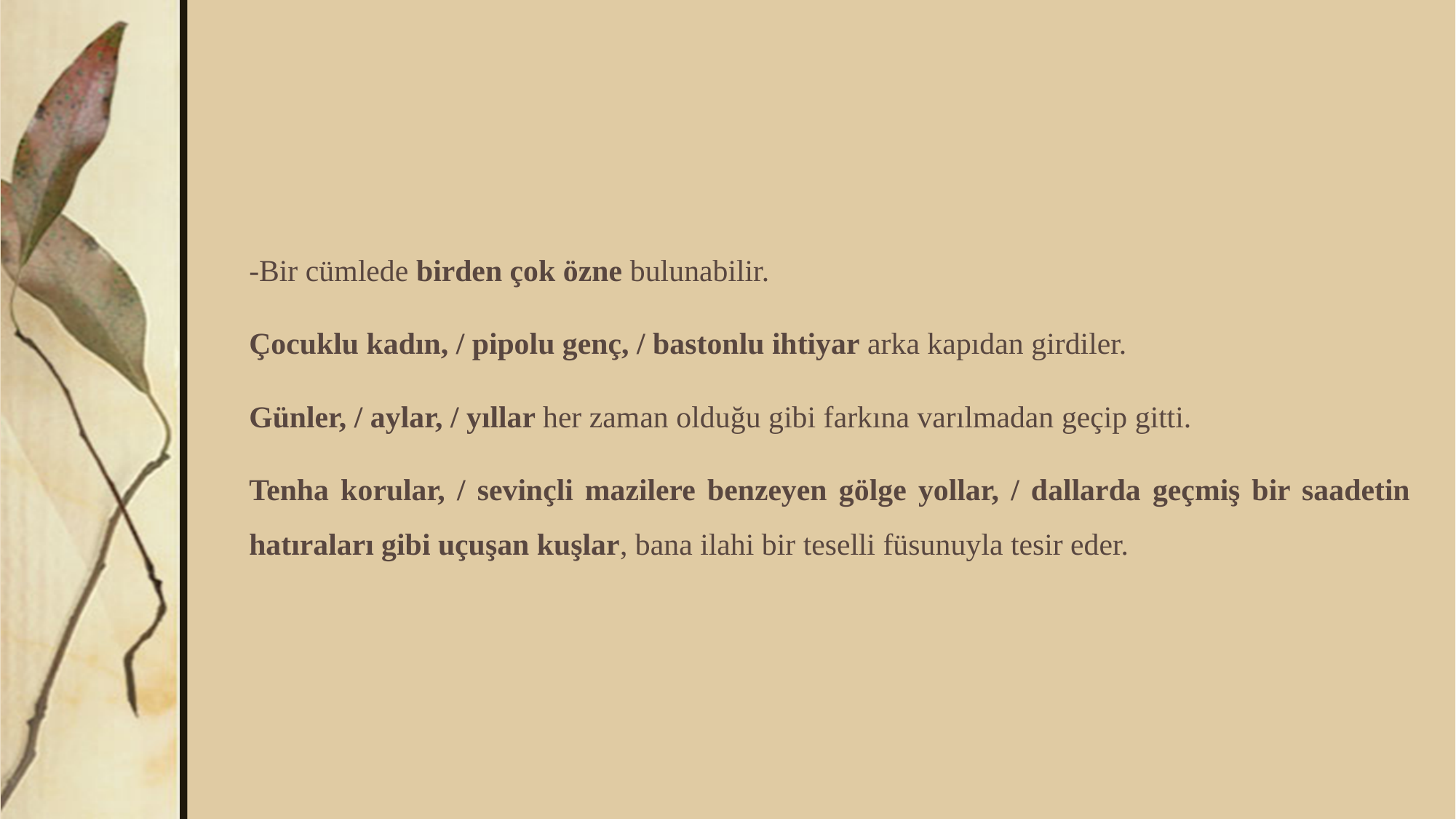

-Bir cümlede birden çok özne bulunabilir.
Çocuklu kadın, / pipolu genç, / bastonlu ihtiyar arka kapıdan girdiler.
Günler, / aylar, / yıllar her zaman olduğu gibi farkına varılmadan geçip gitti.
Tenha korular, / sevinçli mazilere benzeyen gölge yollar, / dallarda geçmiş bir saadetin hatıraları gibi uçuşan kuşlar, bana ilahi bir teselli füsunuyla tesir eder.